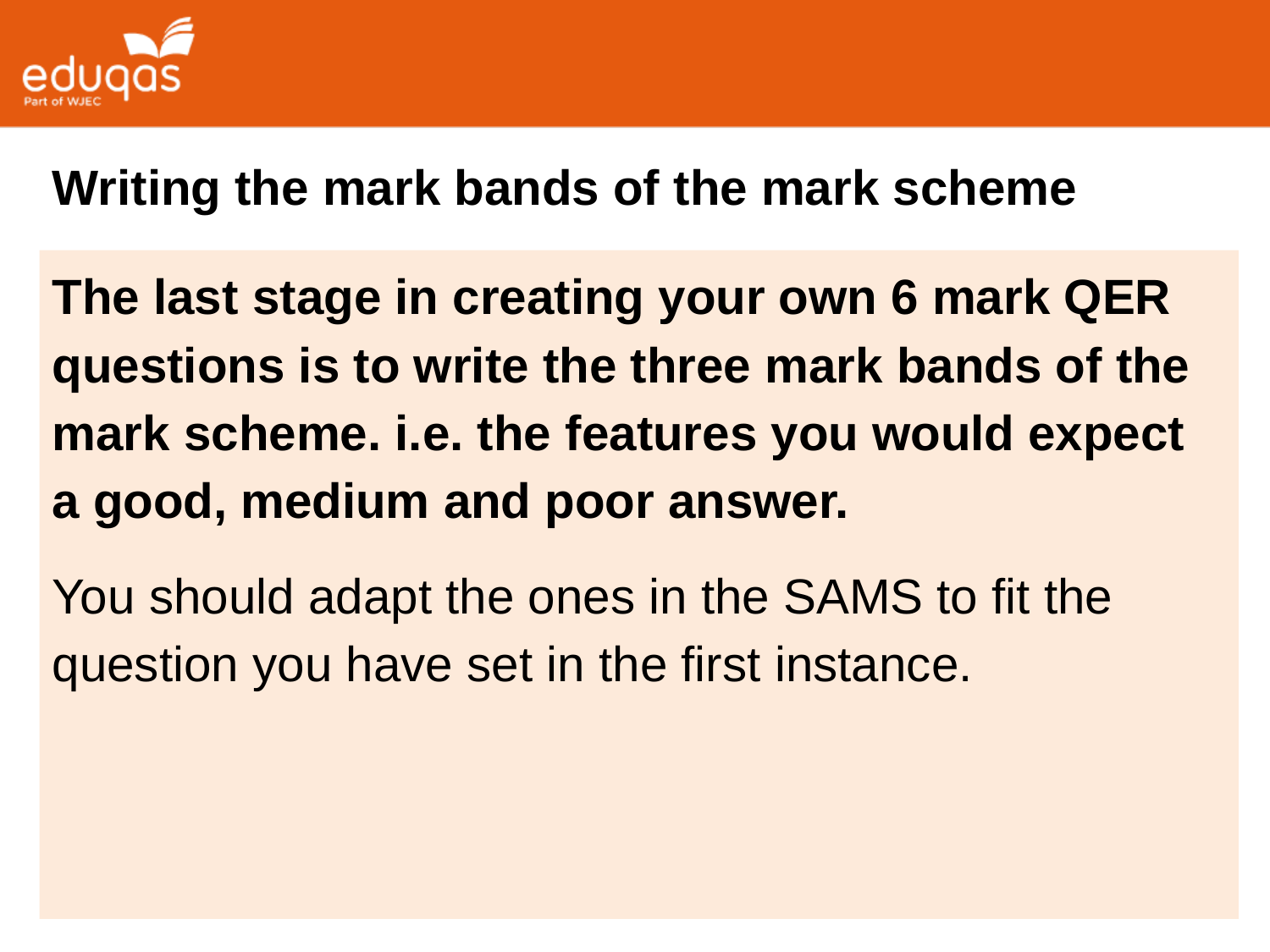

#
Writing the mark bands of the mark scheme
The last stage in creating your own 6 mark QER questions is to write the three mark bands of the mark scheme. i.e. the features you would expect a good, medium and poor answer.
You should adapt the ones in the SAMS to fit the question you have set in the first instance.